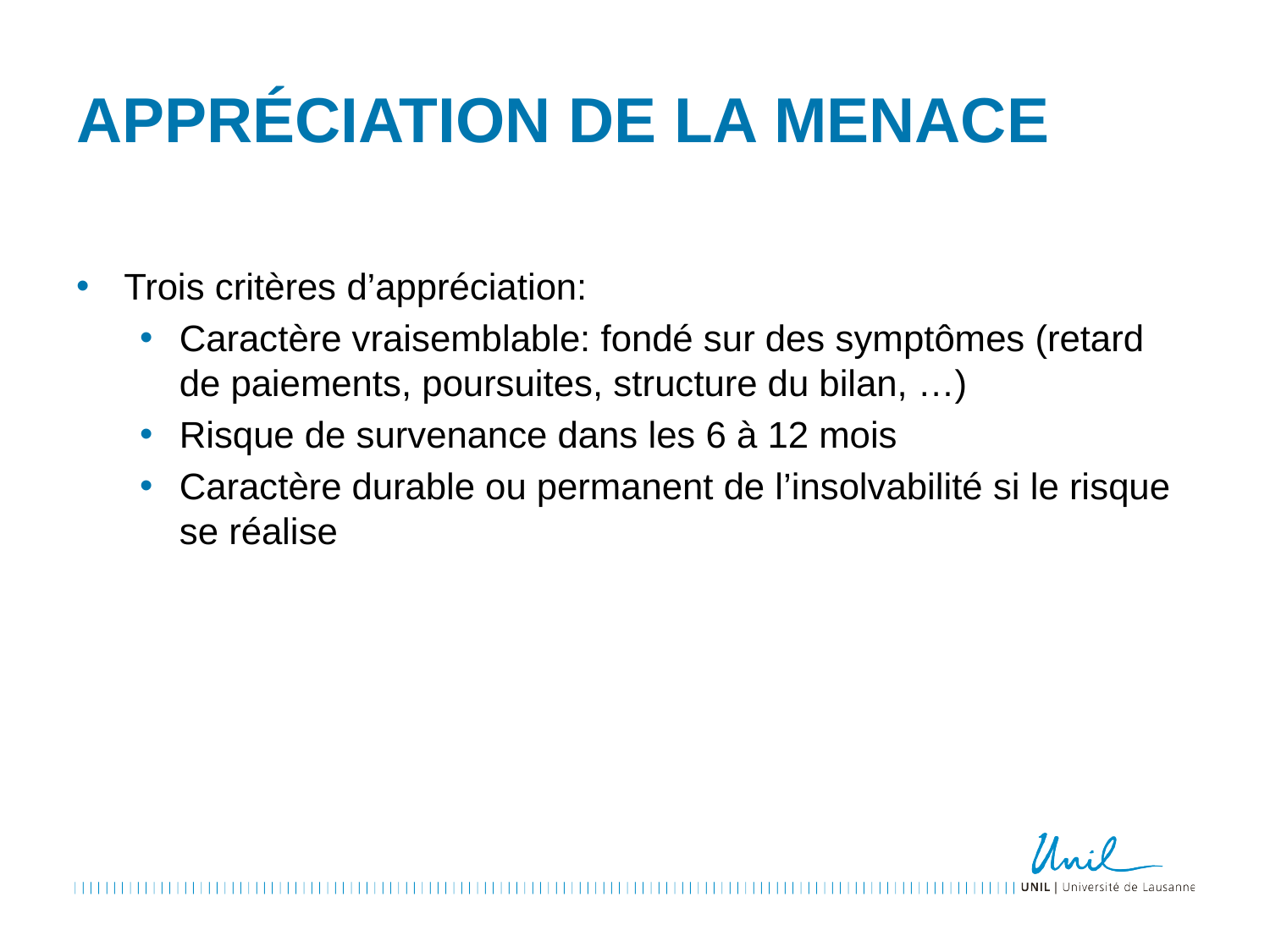

# APPRéCIATION DE LA Menace
Trois critères d’appréciation:
Caractère vraisemblable: fondé sur des symptômes (retard de paiements, poursuites, structure du bilan, …)
Risque de survenance dans les 6 à 12 mois
Caractère durable ou permanent de l’insolvabilité si le risque se réalise